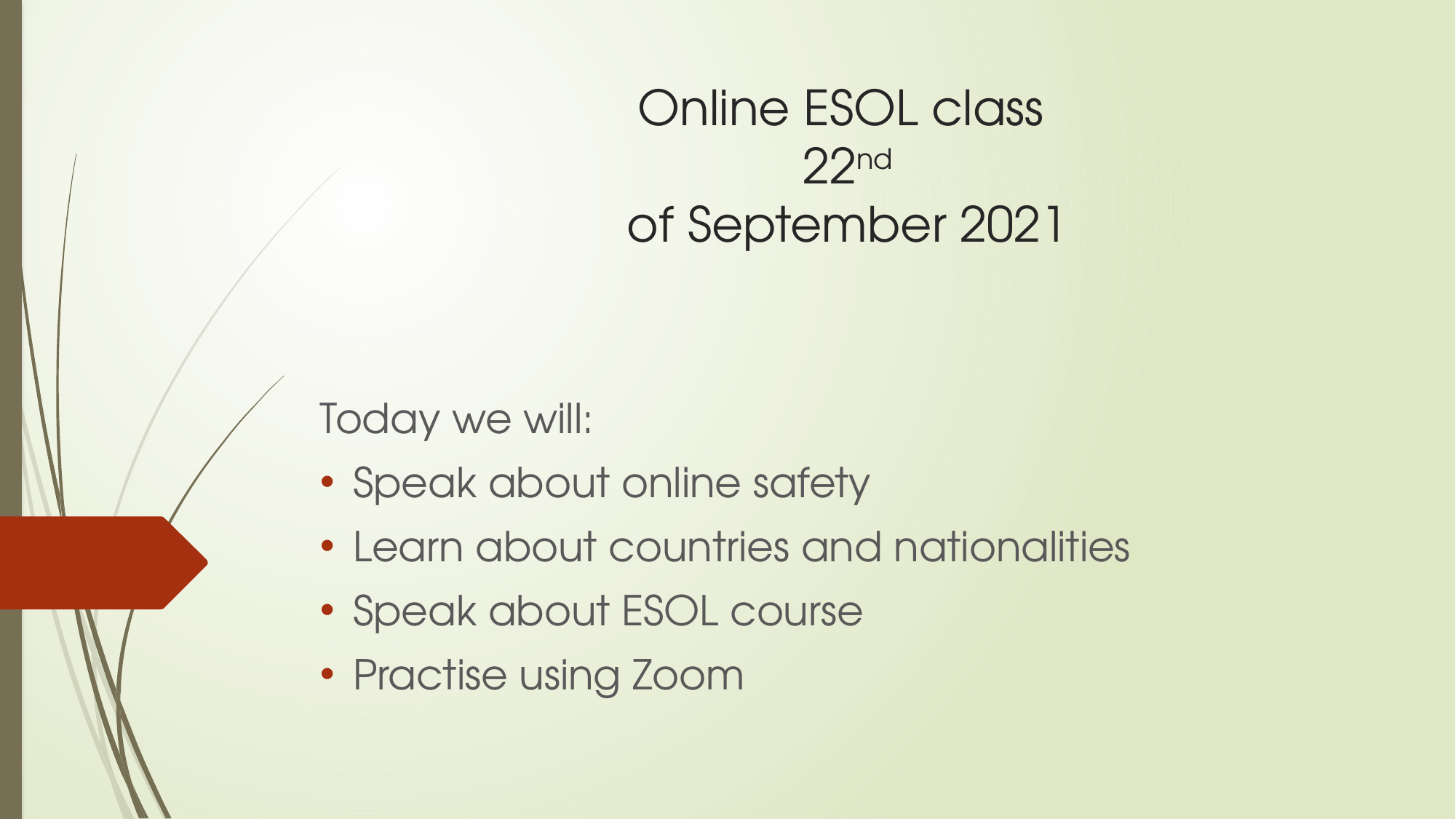

# Online ESOL class 22nd of September 2021
Today we will:
Speak about online safety
Learn about countries and nationalities
Speak about ESOL course
Practise using Zoom